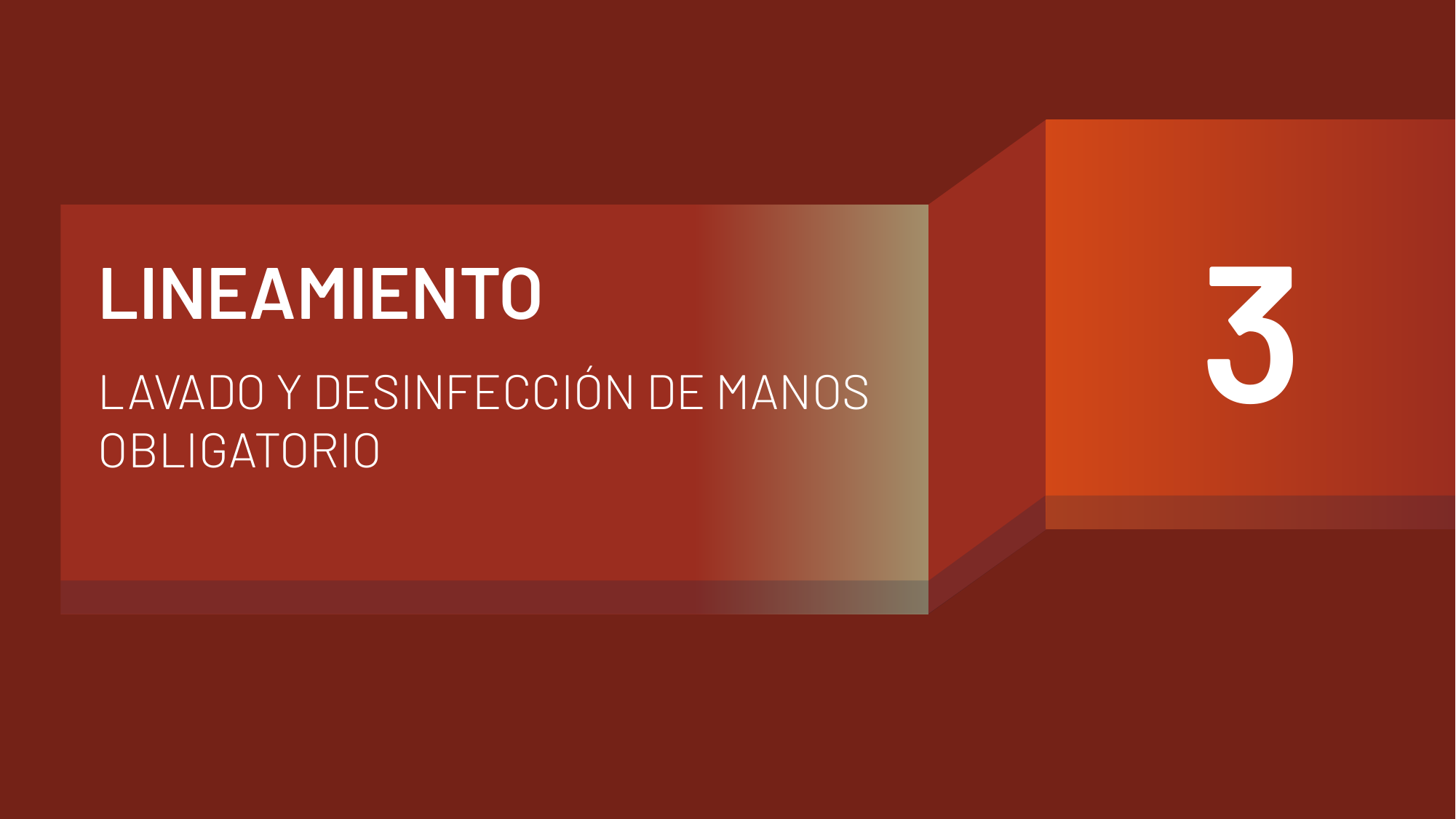

3
# LINEAMIENTO
LAVADO Y DESINFECCIÓN DE MANOS OBLIGATORIO